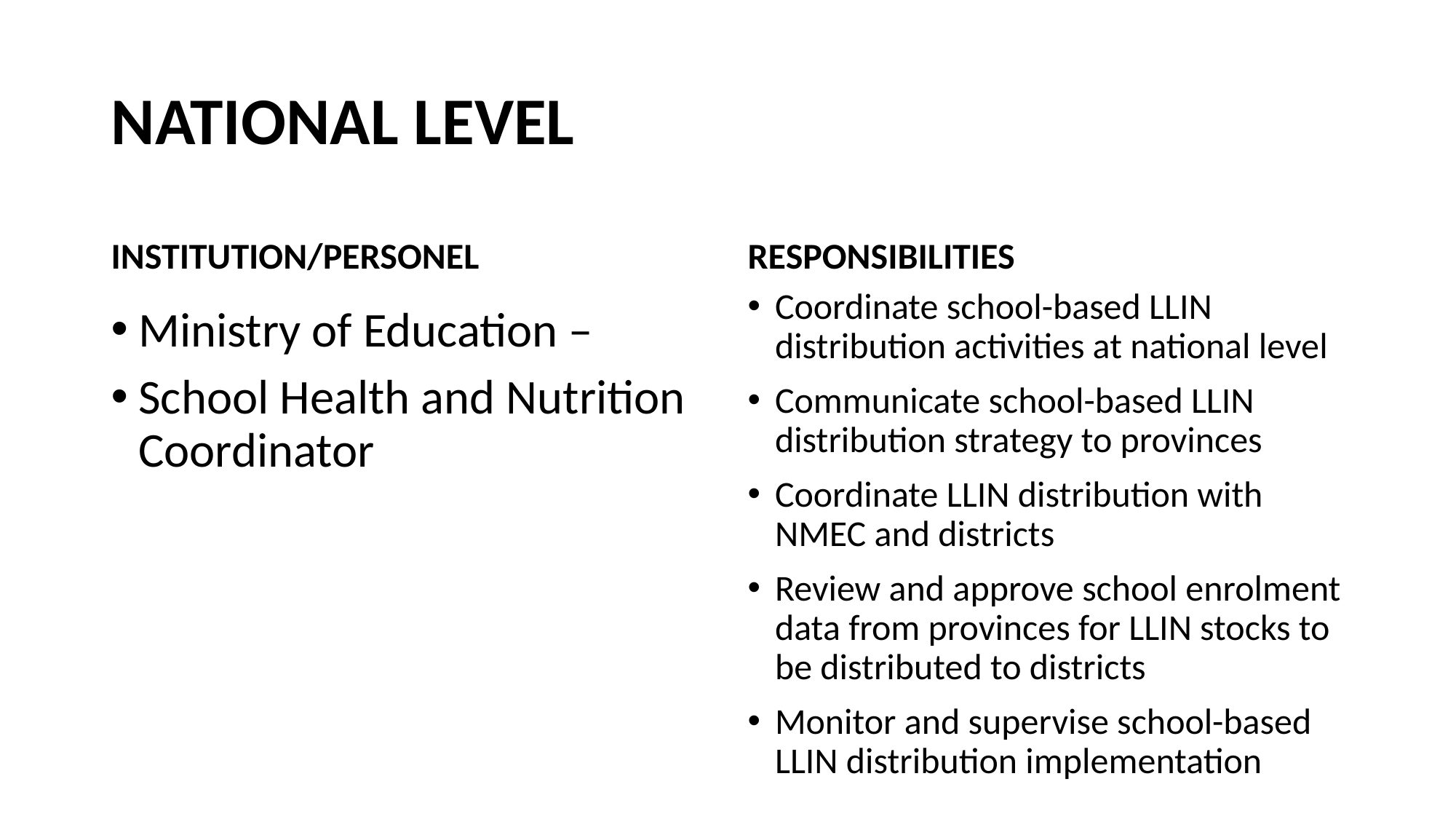

# NATIONAL LEVEL
INSTITUTION/PERSONEL
RESPONSIBILITIES
Coordinate school-based LLIN distribution activities at national level
Communicate school-based LLIN distribution strategy to provinces
Coordinate LLIN distribution with NMEC and districts
Review and approve school enrolment data from provinces for LLIN stocks to be distributed to districts
Monitor and supervise school-based LLIN distribution implementation
Ministry of Education –
School Health and Nutrition Coordinator